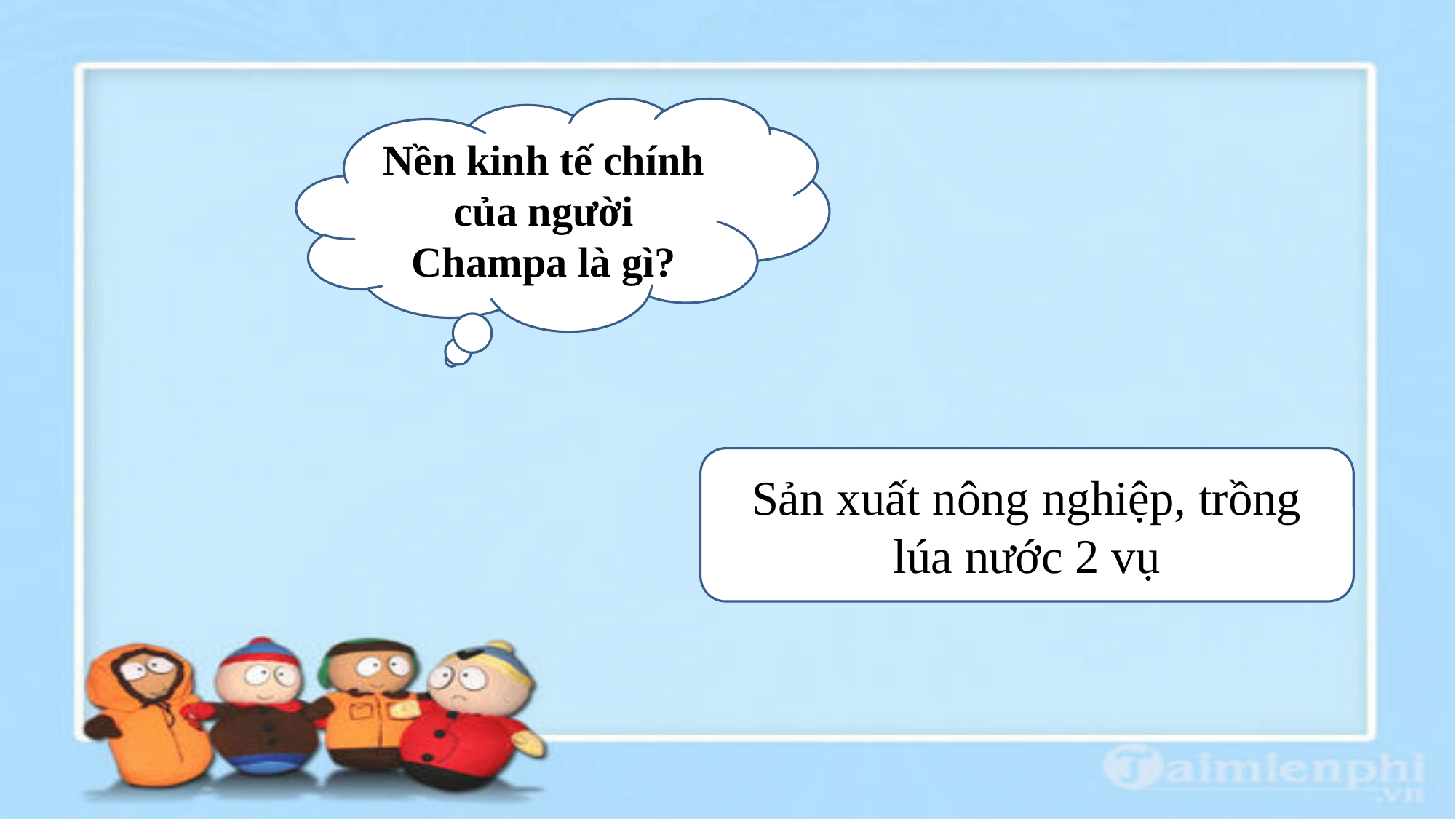

#
Nền kinh tế chính của người Champa là gì?

Sản xuất nông nghiệp, trồng lúa nước 2 vụ